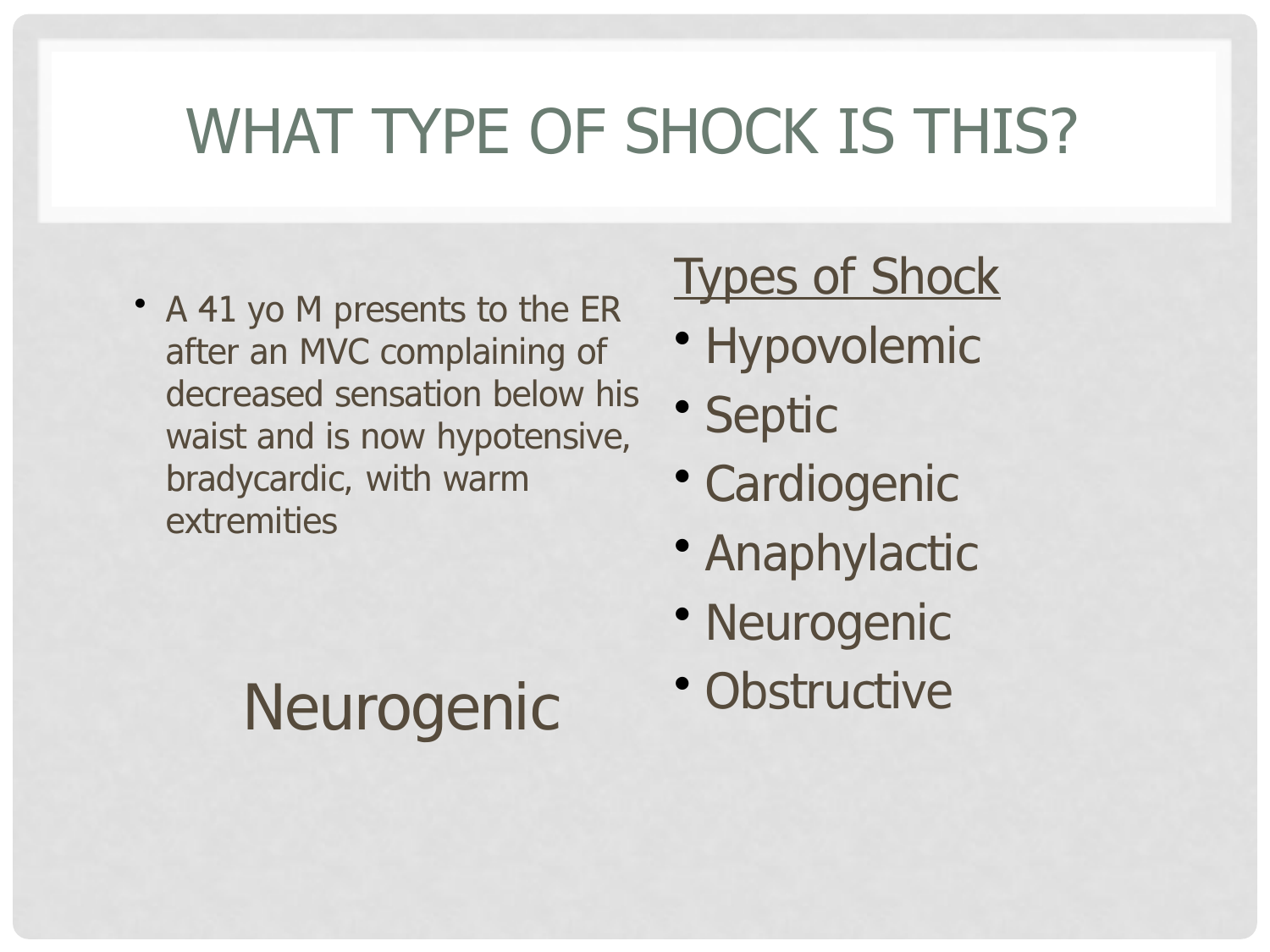

# What Type of Shock is This?
Types of Shock
Hypovolemic
Septic
Cardiogenic
Anaphylactic
Neurogenic
Obstructive

A 41 yo M presents to the ER after an MVC complaining of decreased sensation below his waist and is now hypotensive, bradycardic, with warm extremities
Neurogenic